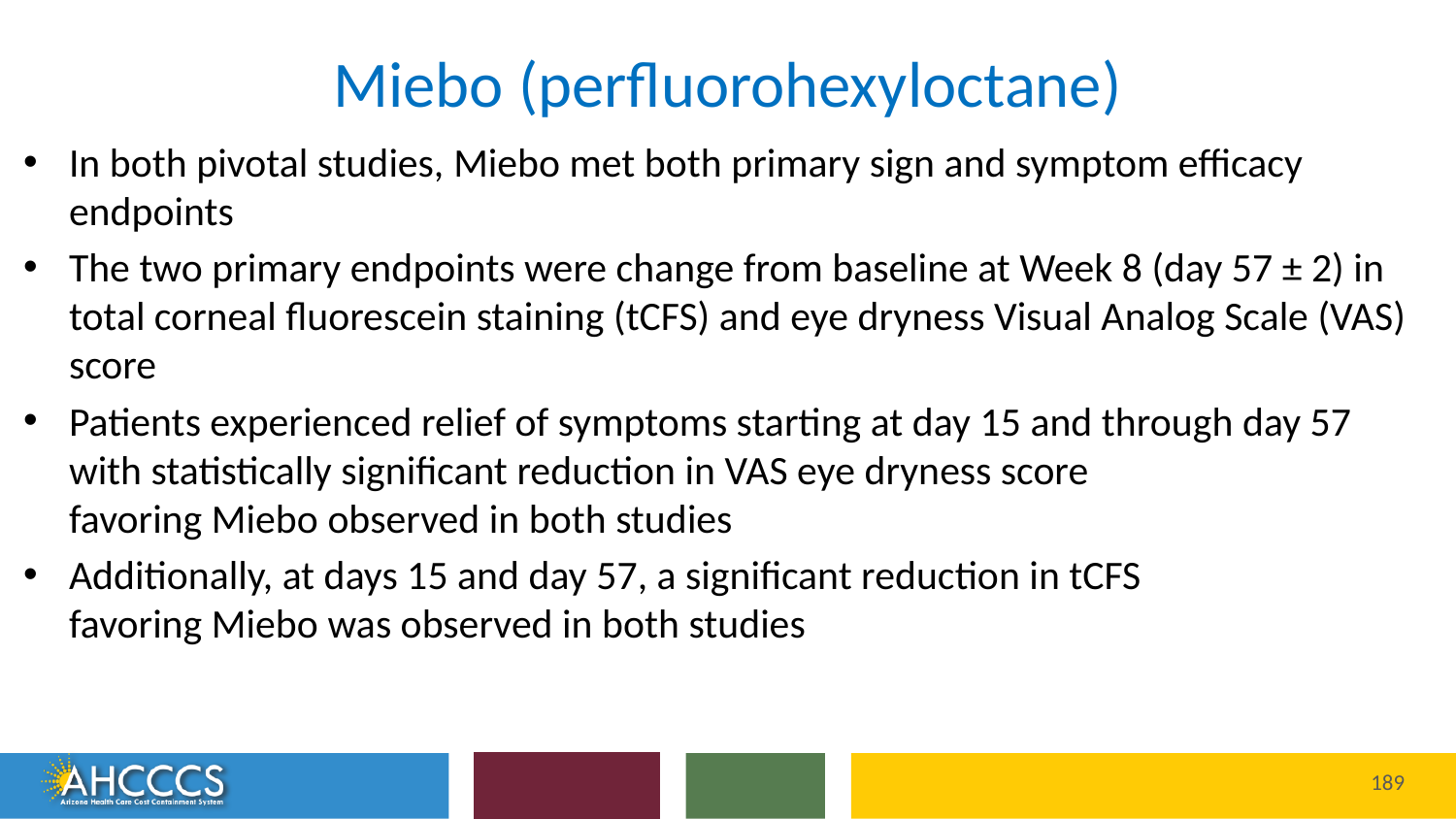

# Miebo (perfluorohexyloctane)
In both pivotal studies, Miebo met both primary sign and symptom efficacy endpoints
The two primary endpoints were change from baseline at Week 8 (day 57 ± 2) in total corneal fluorescein staining (tCFS) and eye dryness Visual Analog Scale (VAS) score
Patients experienced relief of symptoms starting at day 15 and through day 57 with statistically significant reduction in VAS eye dryness score favoring Miebo observed in both studies
Additionally, at days 15 and day 57, a significant reduction in tCFS favoring Miebo was observed in both studies